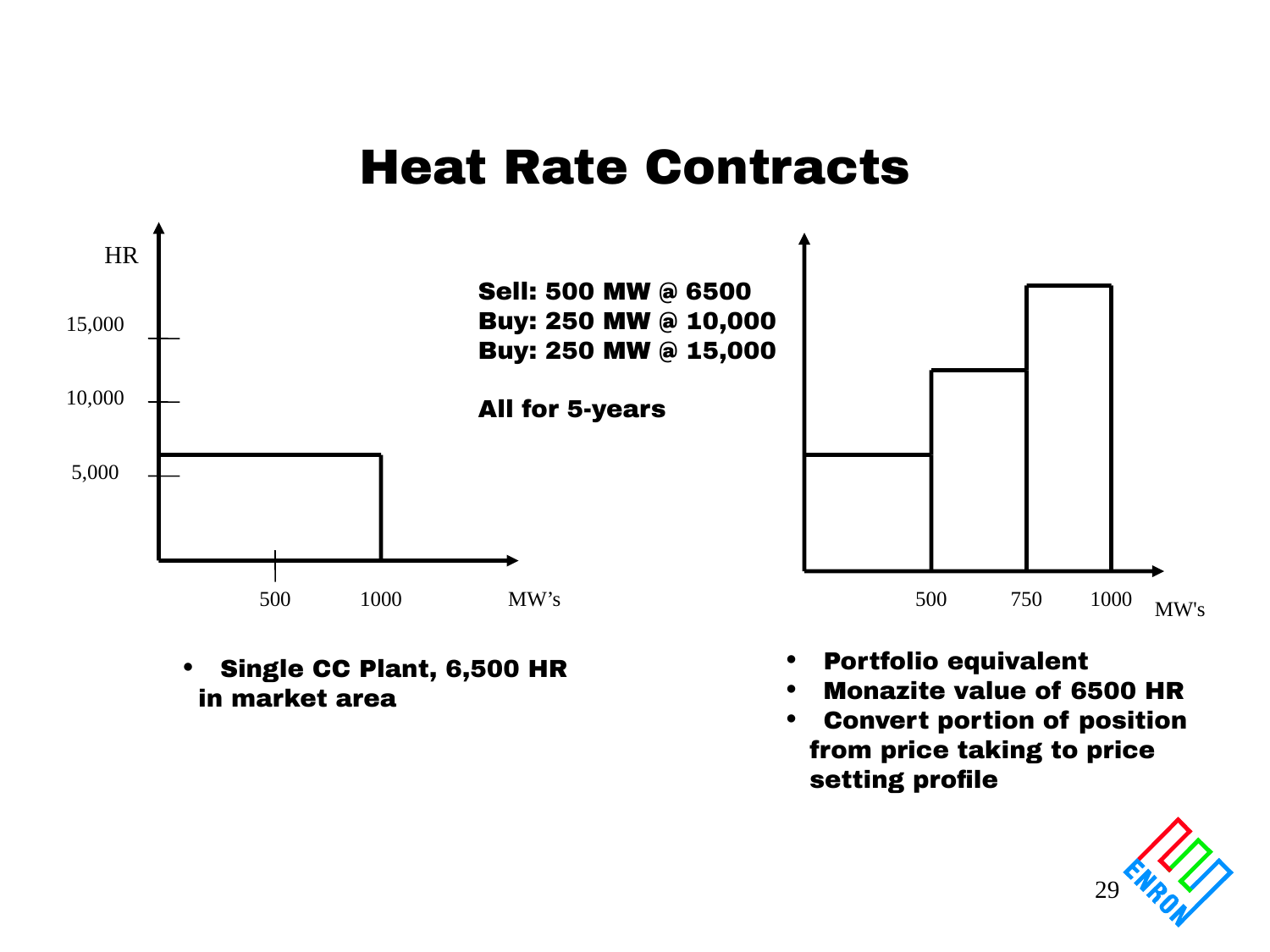

# Heat Rate Contracts

HR

Sell: 500 MW @ 6500
Buy: 250 MW @ 10,000
Buy: 250 MW @ 15,000

All for 5-years

15,000

10,000

5,000

500
1000
MW’s
500
750
1000
MW's
 Single CC Plant, 6,500 HR
  in market area
 Portfolio equivalent
 Monazite value of 6500 HR
 Convert portion of position
   from price taking to price
   setting profile
29